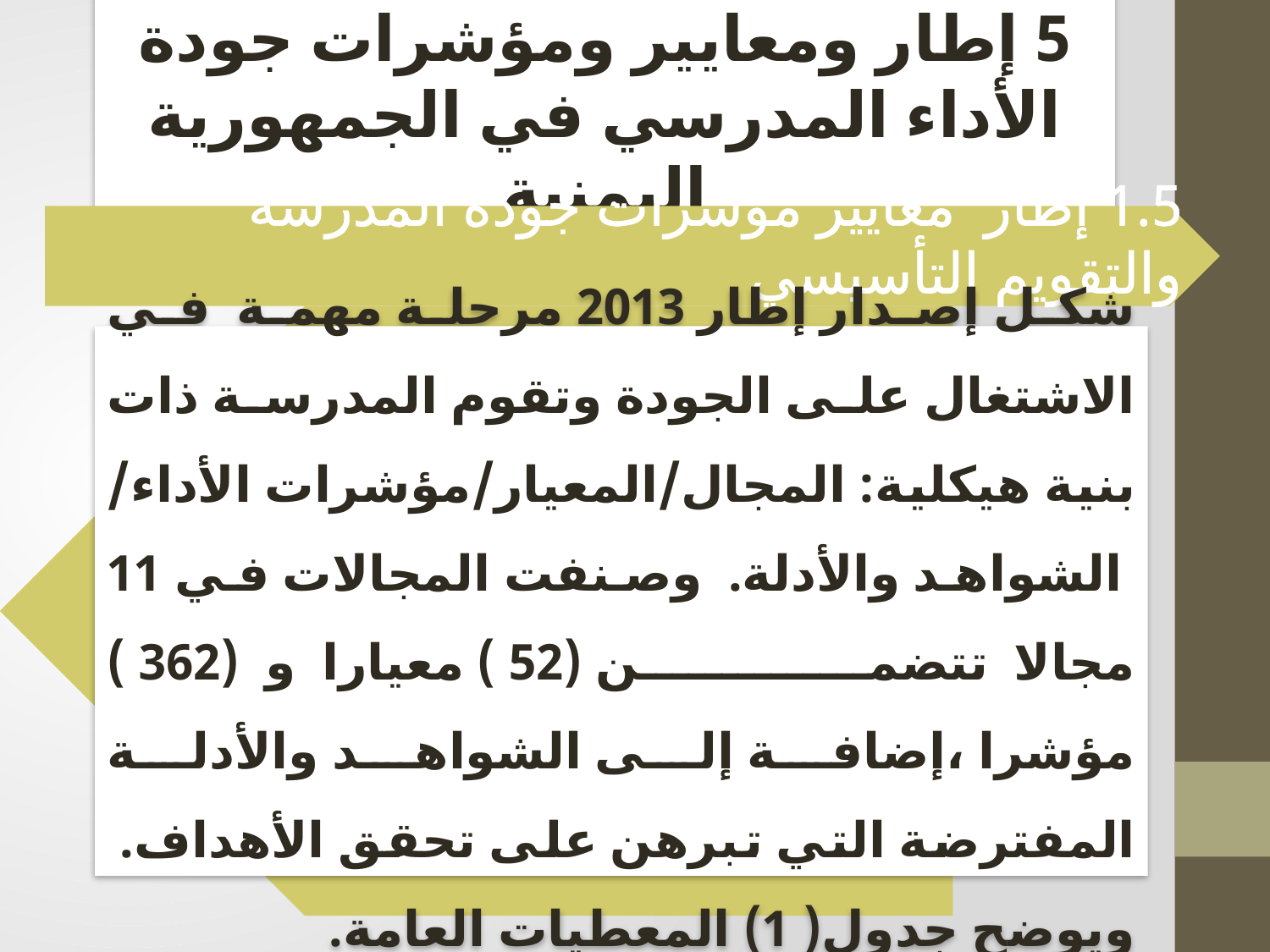

# 5 إطار ومعايير ومؤشرات جودة الأداء المدرسي في الجمهورية اليمنية
1.5 إطار  معايير مؤشرات جودة المدرسة والتقويم التأسيسي

شكل إصدار إطار 2013 مرحلة مهمة  في الاشتغال على الجودة وتقوم المدرسة ذات بنية هيكلية: المجال/المعيار/مؤشرات الأداء/  الشواهد والأدلة.  وصنفت المجالات في 11 مجالا  تتضمن (52 ) معيارا  و  (362 ) مؤشرا ،إضافة إلى الشواهد والأدلة المفترضة التي تبرهن على تحقق الأهداف.  ويوضح جدول( 1) المعطيات العامة.